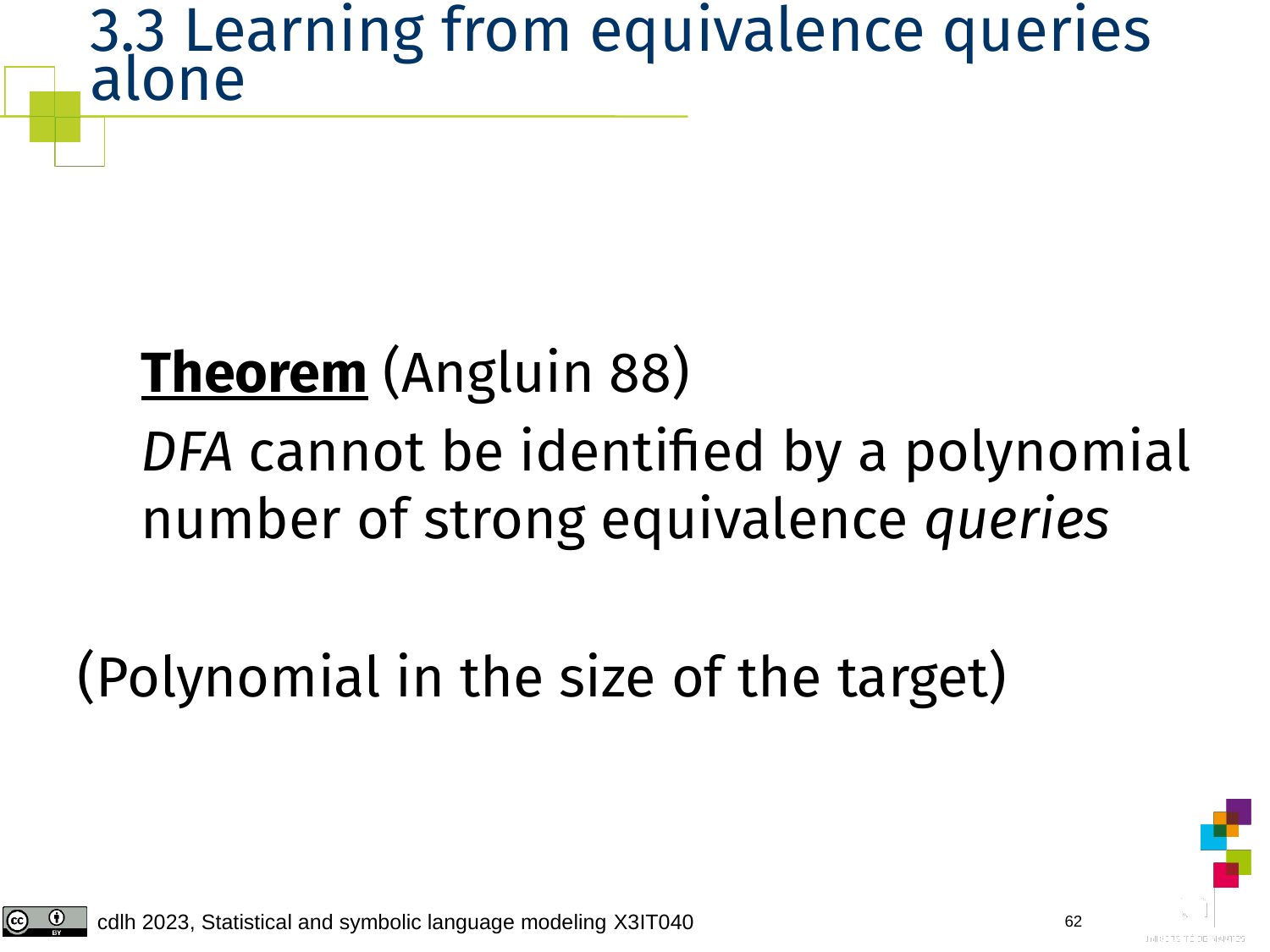

# 3.3 Learning from equivalence queries alone
	Theorem (Angluin 88)
	DFA cannot be identified by a polynomial number of strong equivalence queries

(Polynomial in the size of the target)
62